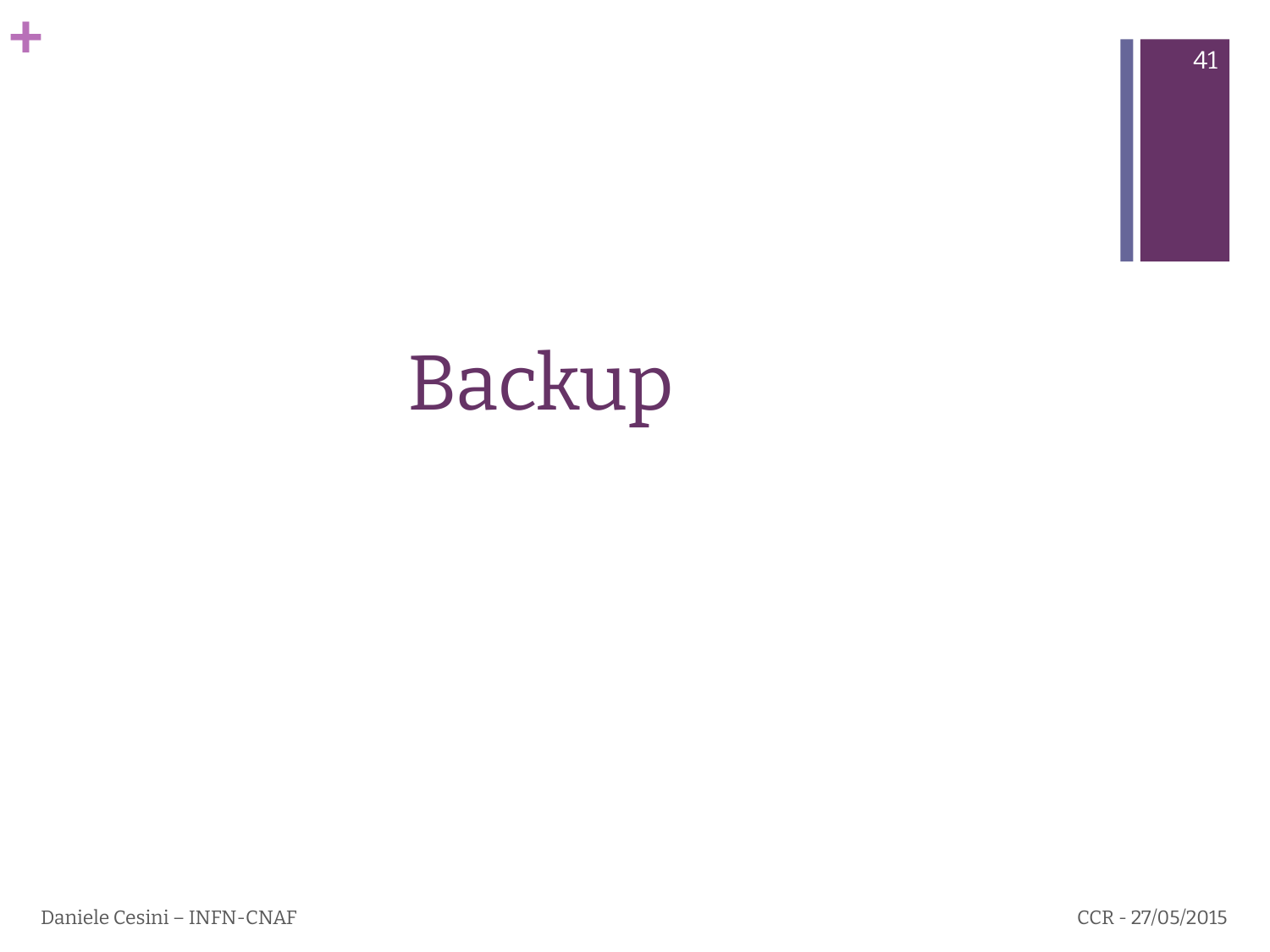

41
# Backup
Daniele Cesini – INFN-CNAF
CCR - 27/05/2015